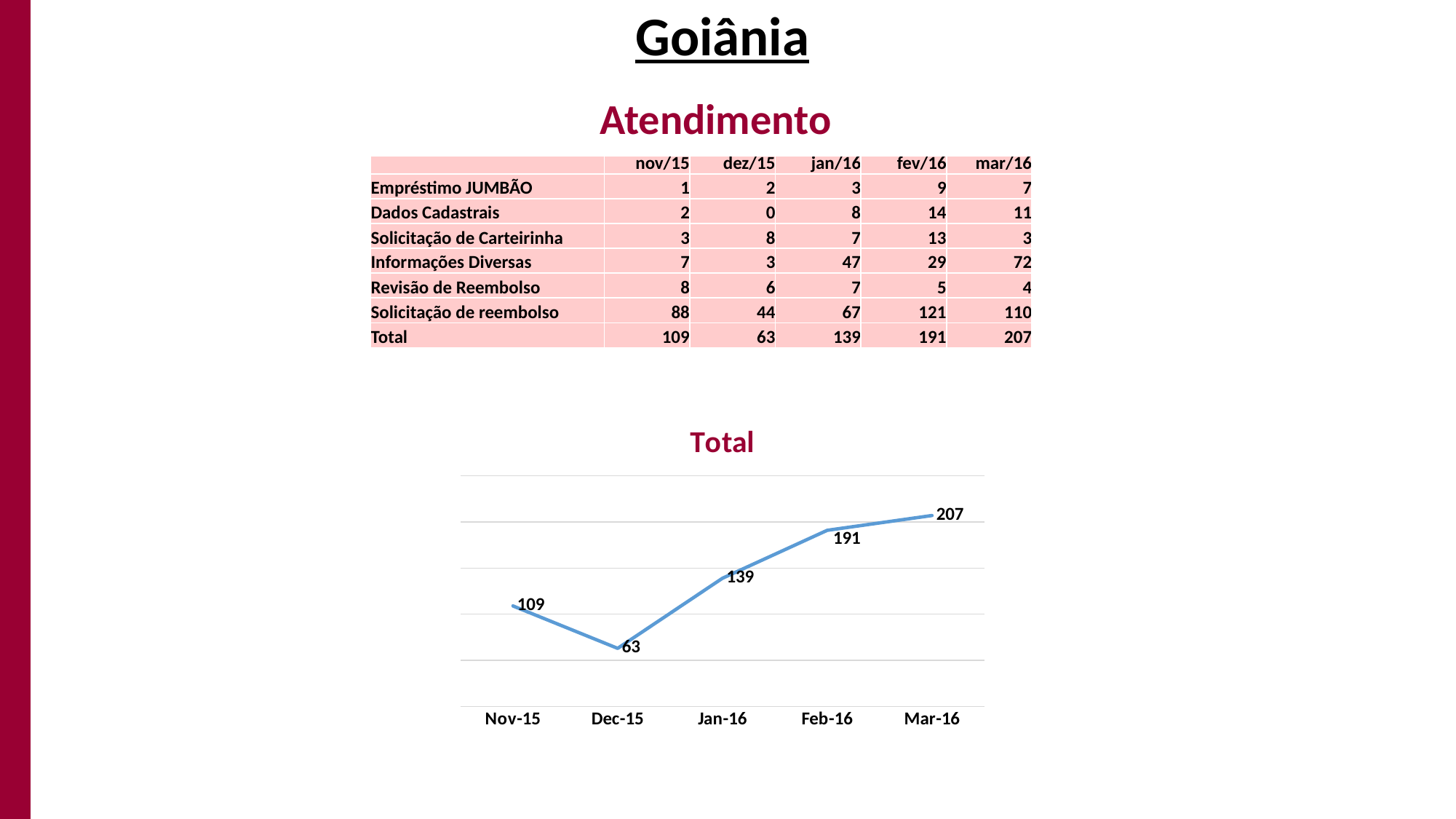

Goiânia
Atendimento
|  | nov/15 | dez/15 | jan/16 | fev/16 | mar/16 |
| --- | --- | --- | --- | --- | --- |
| Empréstimo JUMBÃO | 1 | 2 | 3 | 9 | 7 |
| Dados Cadastrais | 2 | 0 | 8 | 14 | 11 |
| Solicitação de Carteirinha | 3 | 8 | 7 | 13 | 3 |
| Informações Diversas | 7 | 3 | 47 | 29 | 72 |
| Revisão de Reembolso | 8 | 6 | 7 | 5 | 4 |
| Solicitação de reembolso | 88 | 44 | 67 | 121 | 110 |
| Total | 109 | 63 | 139 | 191 | 207 |

### Chart:

| Category | Total |
|---|---|
| 42309 | 109.0 |
| 42339 | 63.0 |
| 42370 | 139.0 |
| 42401 | 191.0 |
| 42430 | 207.0 |